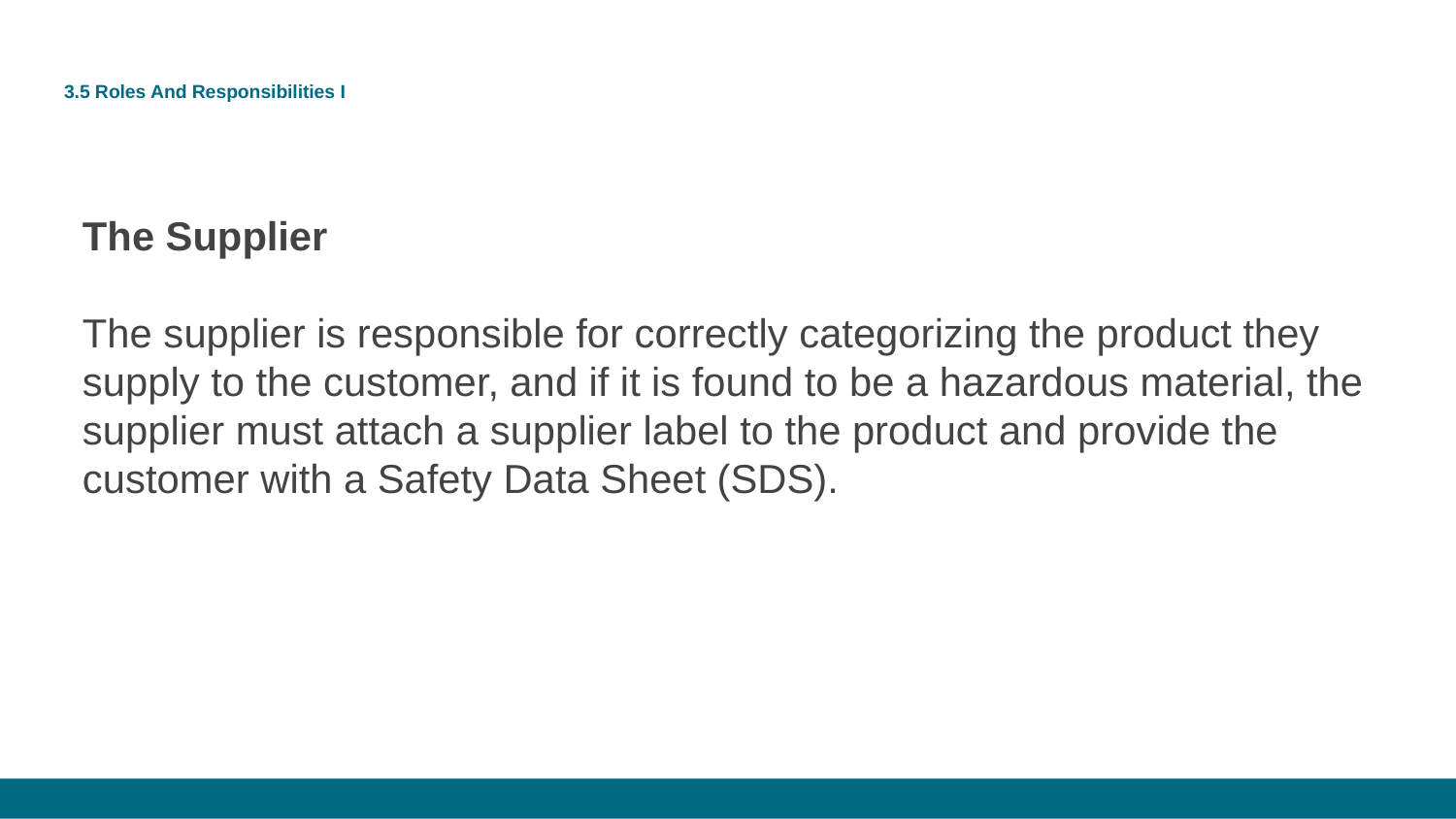

# 3.5 Roles And Responsibilities I
The Supplier
The supplier is responsible for correctly categorizing the product they supply to the customer, and if it is found to be a hazardous material, the supplier must attach a supplier label to the product and provide the customer with a Safety Data Sheet (SDS).